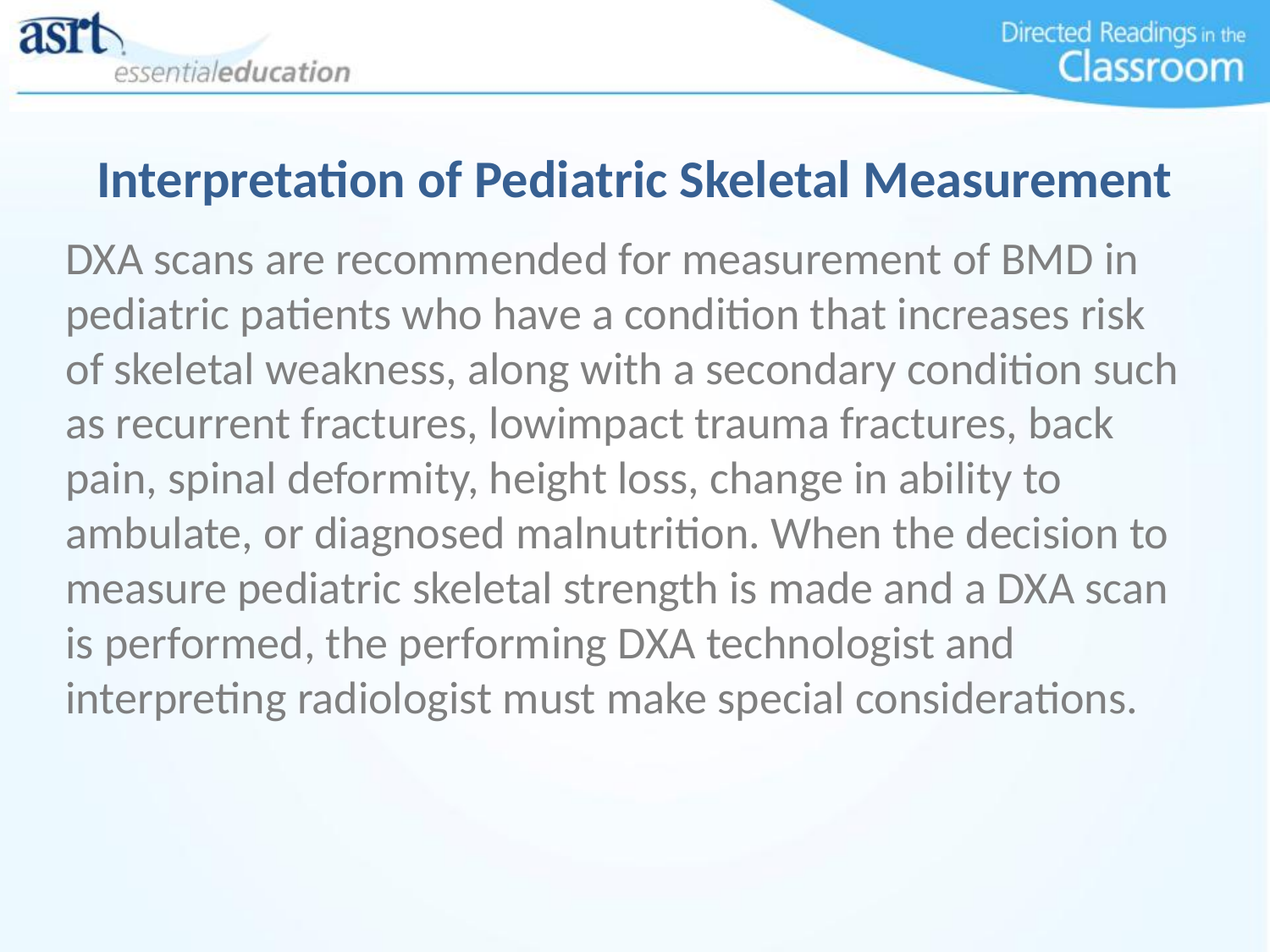

# Interpretation of Pediatric Skeletal Measurement
DXA scans are recommended for measurement of BMD in pediatric patients who have a condition that increases risk of skeletal weakness, along with a secondary condition such as recurrent fractures, lowimpact trauma fractures, back pain, spinal deformity, height loss, change in ability to ambulate, or diagnosed malnutrition. When the decision to measure pediatric skeletal strength is made and a DXA scan is performed, the performing DXA technologist and interpreting radiologist must make special considerations.